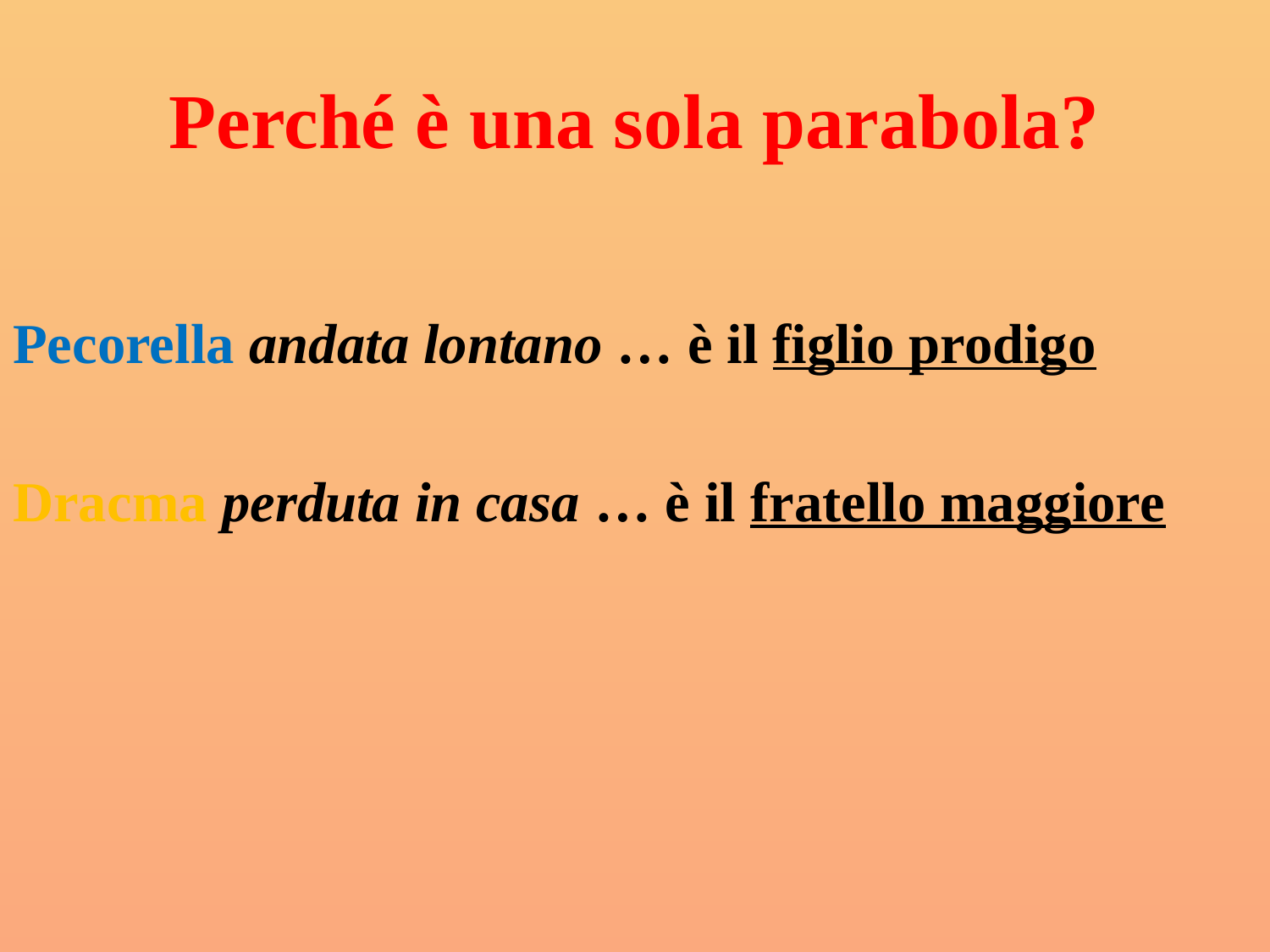

# Perché è una sola parabola?

Pecorella andata lontano … è il figlio prodigo

Dracma perduta in casa … è il fratello maggiore